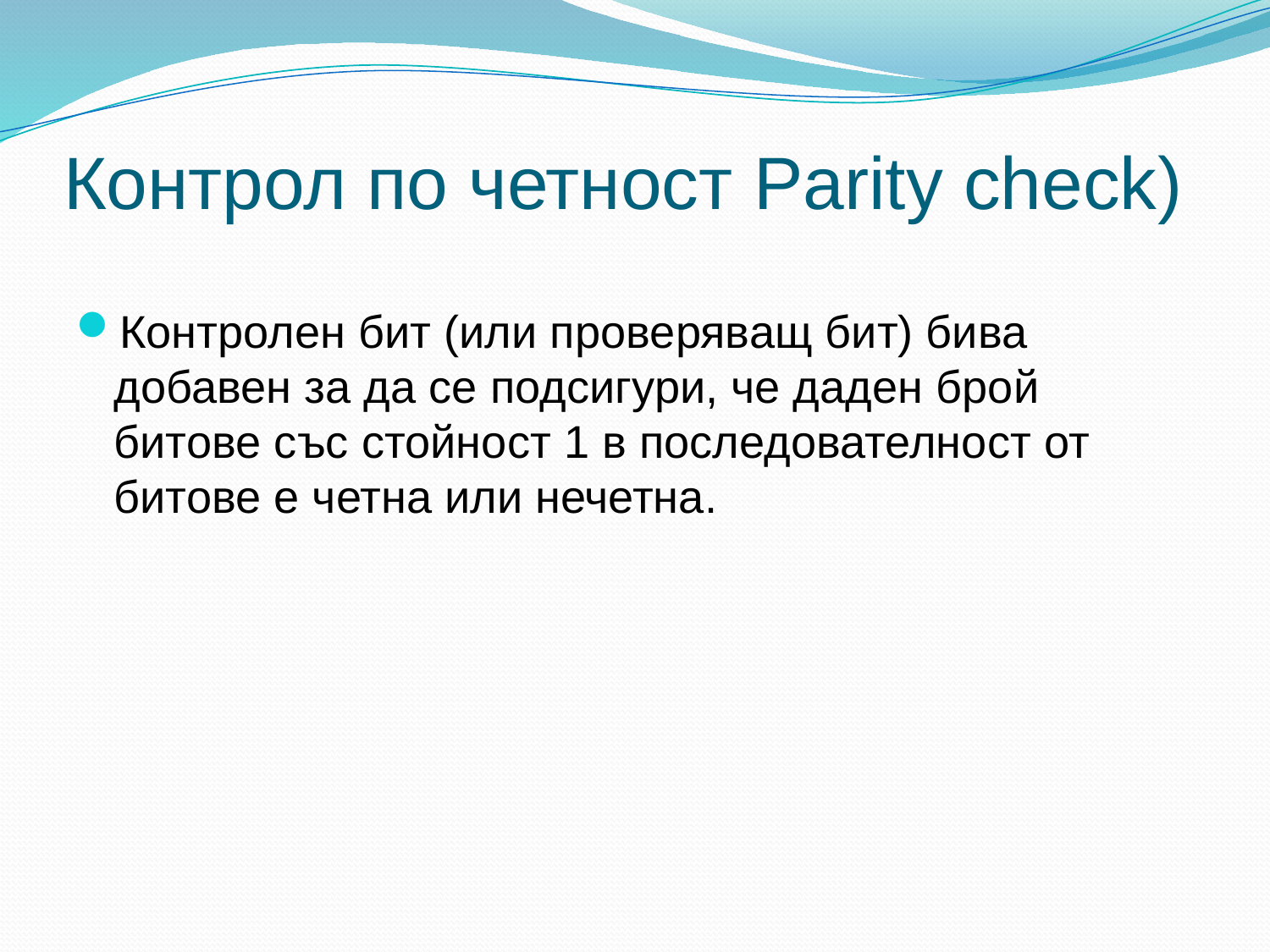

# Контрол по четност Parity check)
Контролен бит (или проверяващ бит) бива добавен за да се подсигури, че даден брой битове със стойност 1 в последователност от битове е четна или нечетна.